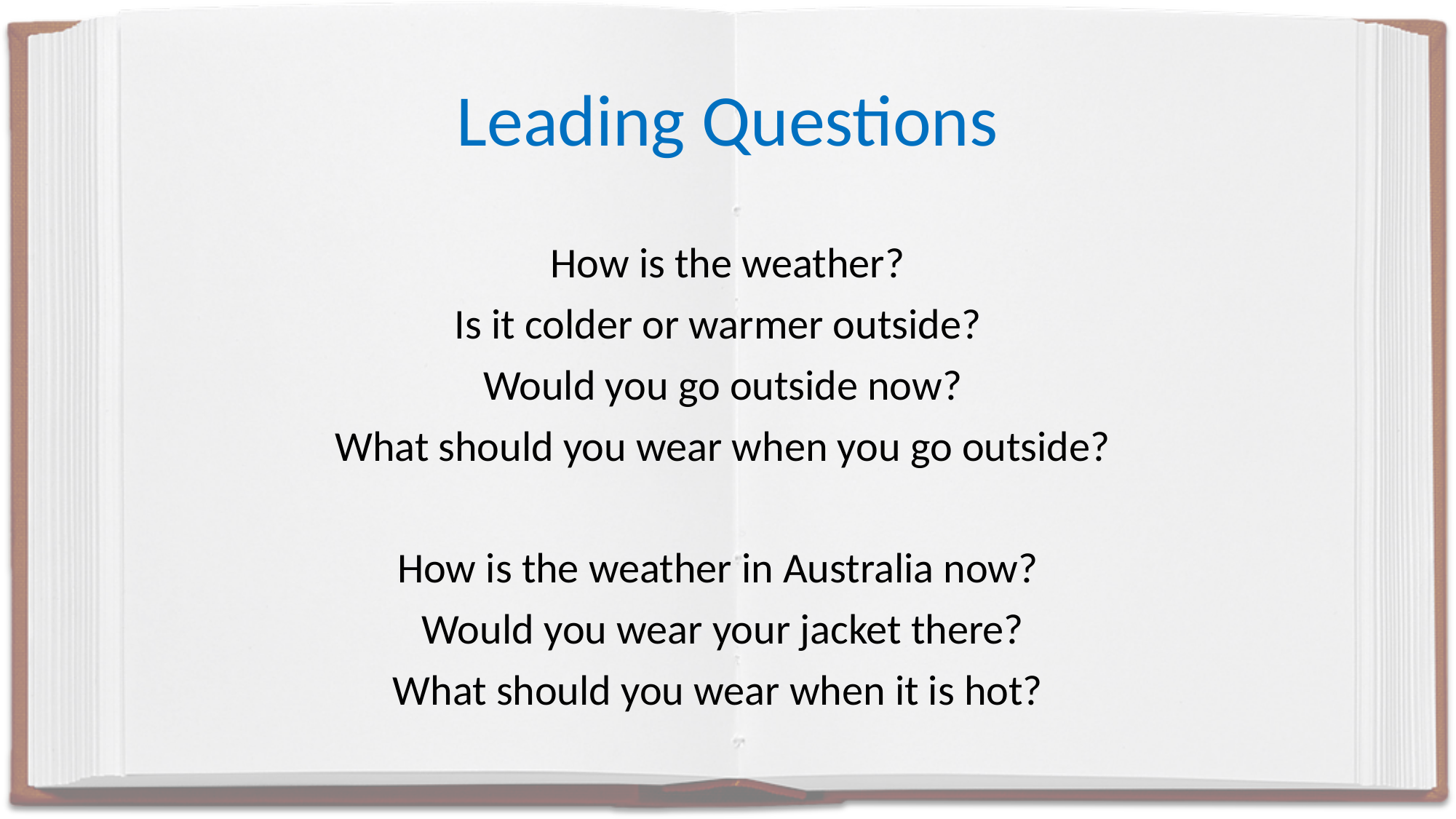

# Leading Questions
How is the weather?
Is it colder or warmer outside?
Would you go outside now?
What should you wear when you go outside?

How is the weather in Australia now?
Would you wear your jacket there?
What should you wear when it is hot?